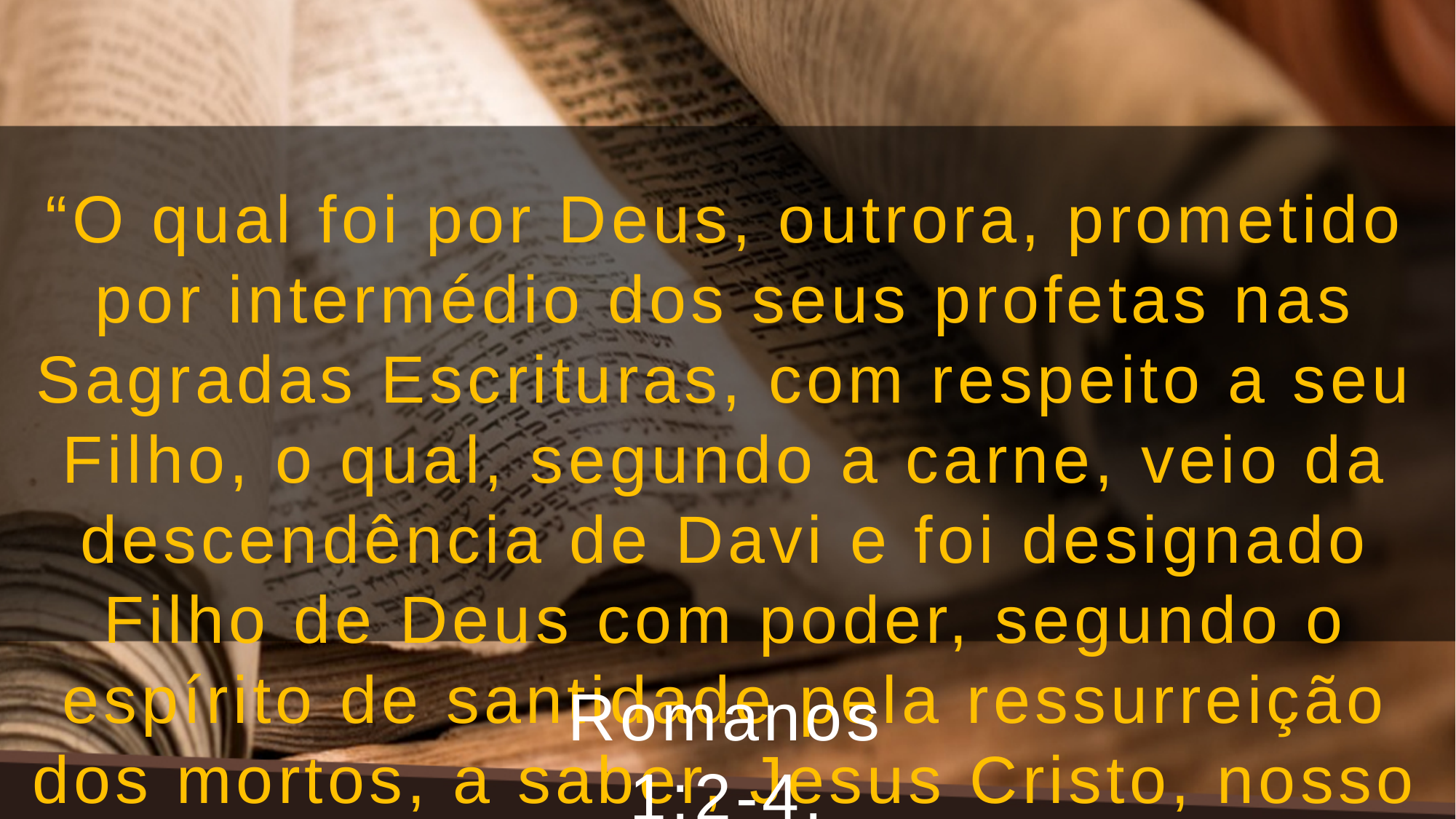

“O qual foi por Deus, outrora, prometido por intermédio dos seus profetas nas Sagradas Escrituras, com respeito a seu Filho, o qual, segundo a carne, veio da descendência de Davi e foi designado Filho de Deus com poder, segundo o espírito de santidade pela ressurreição dos mortos, a saber, Jesus Cristo, nosso Senhor,
Romanos 1:2-4.